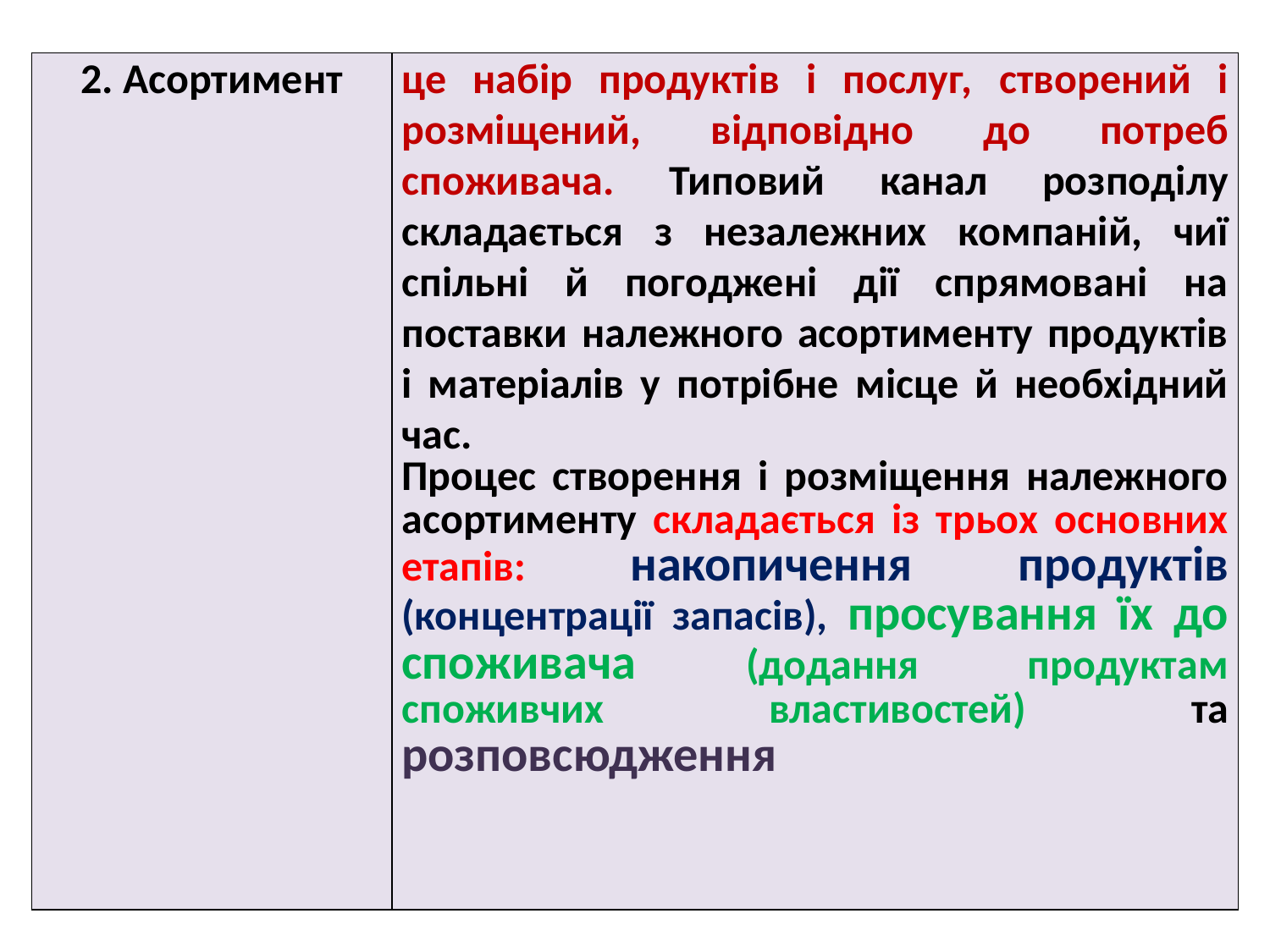

| 2. Асортимент | це набір продуктів і послуг, створений і розміщений, відповідно до потреб споживача. Типовий канал розподілу складається з незалежних компаній, чиї спільні й погоджені дії спрямовані на поставки належного асортименту продуктів і матеріалів у потрібне місце й необхідний час. Процес створення і розміщення належного асортименту складається із трьох основних етапів: накопичення продуктів (концентрації запасів), просування їх до споживача (додання продуктам споживчих властивостей) та розповсюдження |
| --- | --- |